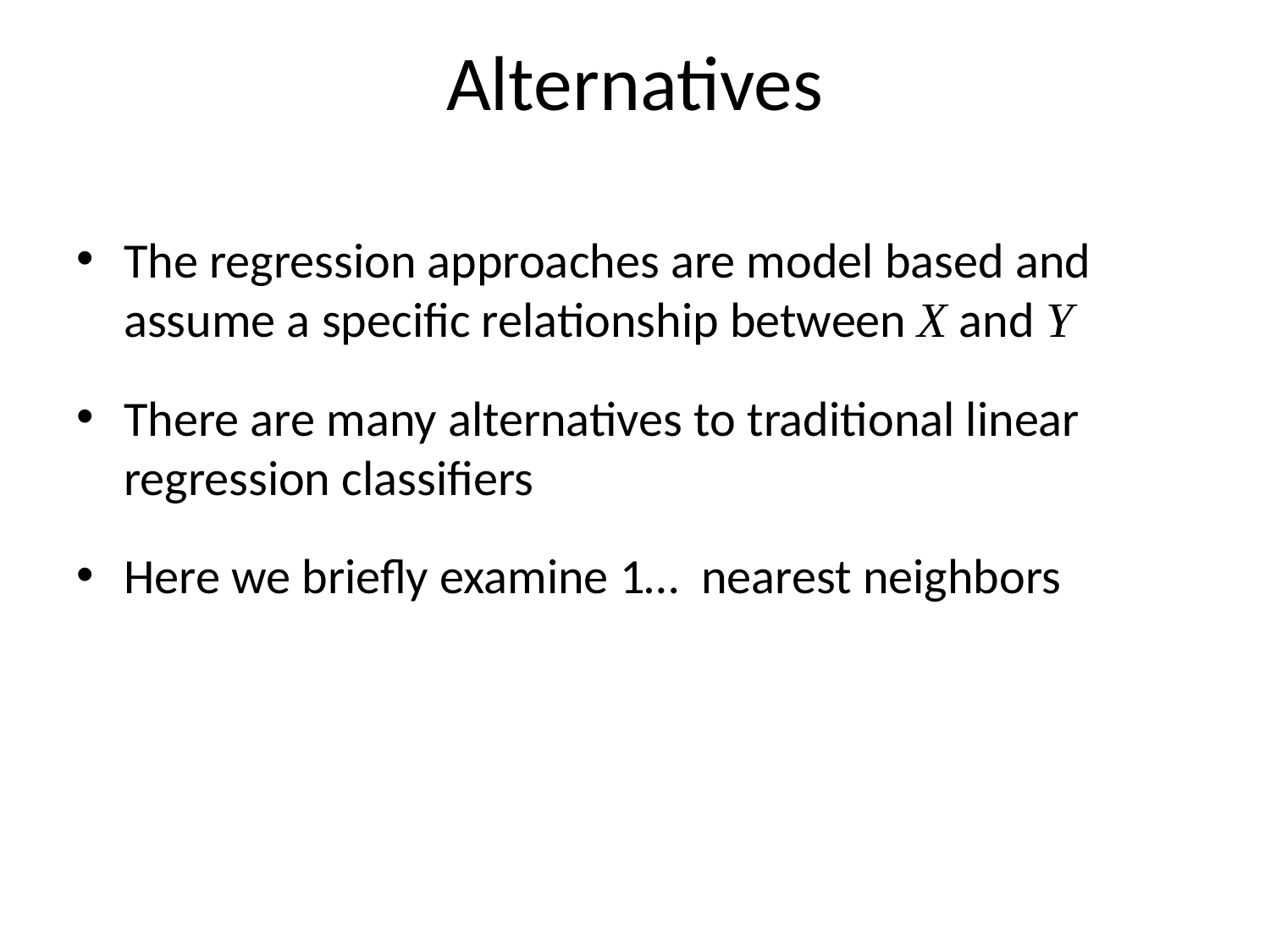

# Alternatives
The regression approaches are model based and assume a specific relationship between X and Y

There are many alternatives to traditional linear regression classifiers

Here we briefly examine 1…  nearest neighbors